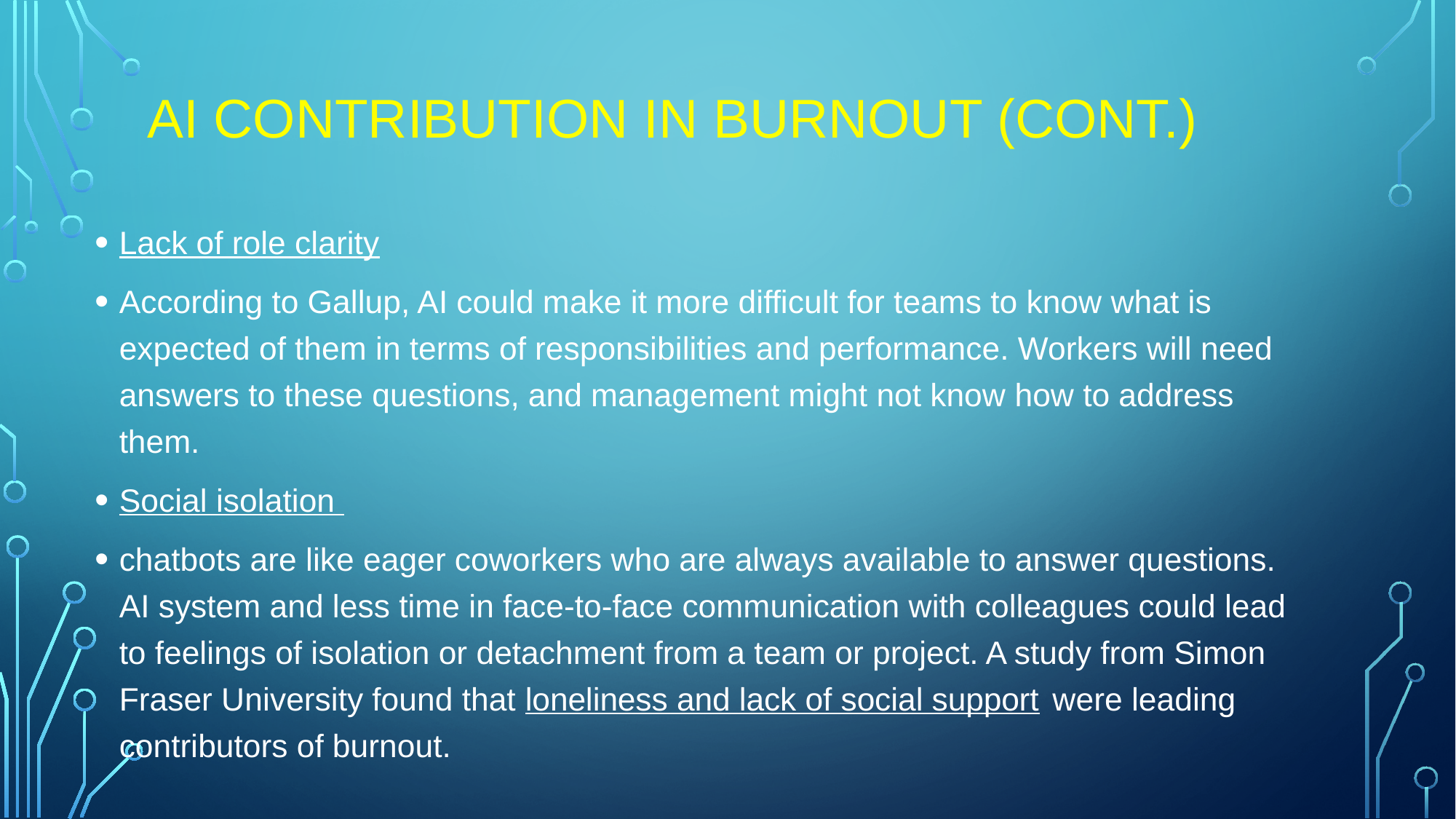

# AI contribution in burnout (Cont.)
Lack of role clarity
According to Gallup, AI could make it more difficult for teams to know what is expected of them in terms of responsibilities and performance. Workers will need answers to these questions, and management might not know how to address them.
Social isolation
chatbots are like eager coworkers who are always available to answer questions. AI system and less time in face-to-face communication with colleagues could lead to feelings of isolation or detachment from a team or project. A study from Simon Fraser University found that loneliness and lack of social support were leading contributors of burnout.